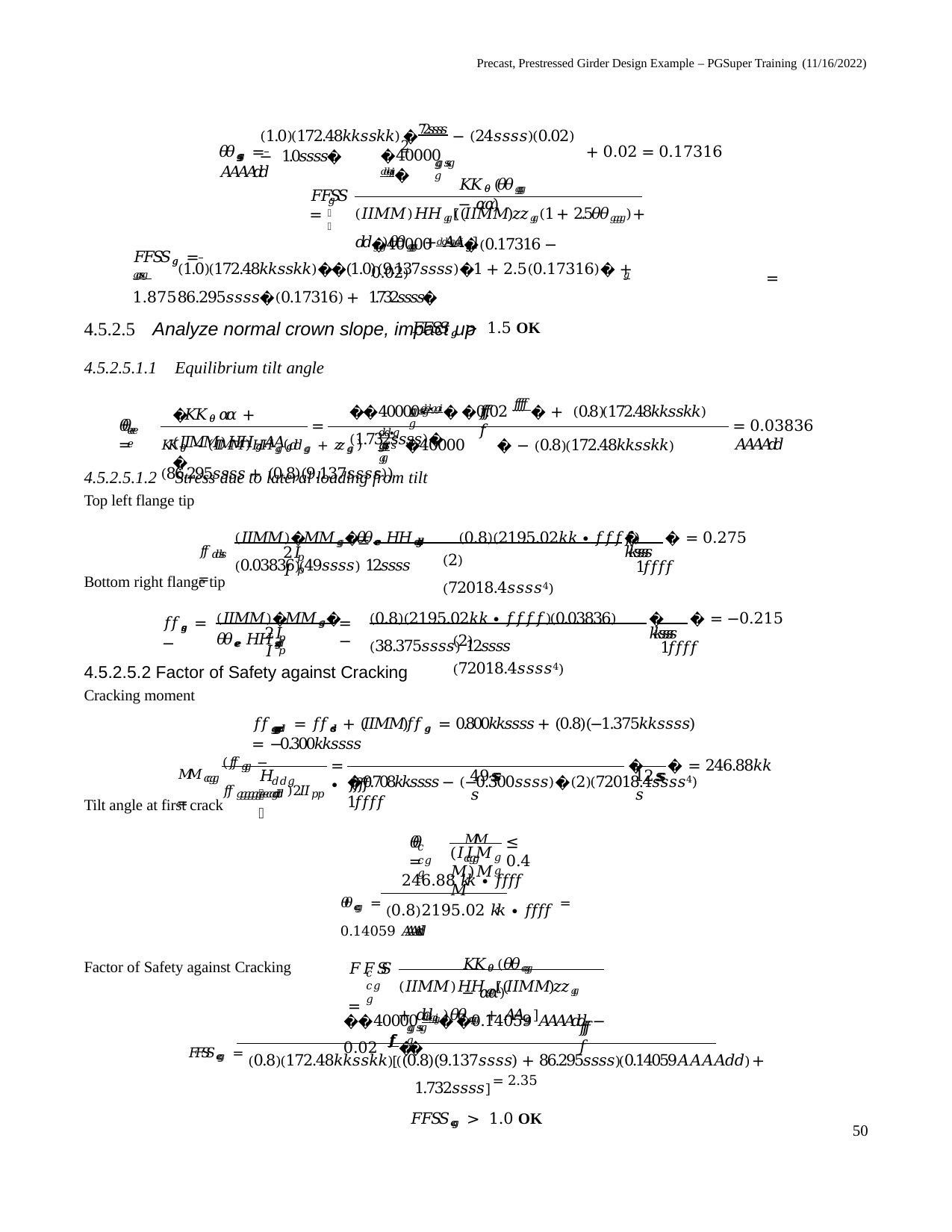

Precast, Prestressed Girder Design Example – PGSuper Training (11/16/2022)
(1.0)(172.48𝑘𝑘𝑠𝑠𝑘𝑘) �72𝑠𝑠𝑠𝑠 − (24𝑠𝑠𝑠𝑠)(0.02) −  1.0𝑠𝑠𝑠𝑠�
𝜃𝜃𝑔𝑔𝑔𝑔 = 	2	+ 0.02 = 0.17316 𝐴𝐴𝐴𝐴𝑑𝑑
�40000  𝑑𝑑∙𝑔𝑔𝑖𝑖�
𝑔𝑔𝑠𝑠𝑔𝑔
𝐾𝐾𝜃𝜃 (𝜃𝜃𝑔𝑔𝑔𝑔 − 𝛼𝛼)
𝐹𝐹𝑆𝑆 =
𝑔𝑔
(𝐼𝐼𝑀𝑀)𝐻𝐻𝑔𝑔[((𝐼𝐼𝑀𝑀)𝑧𝑧𝑔𝑔(1 + 2.5𝜃𝜃𝑔𝑔𝑔𝑔) + 𝑑𝑑𝑔𝑔 )𝜃𝜃𝑔𝑔𝑔𝑔 + 𝐴𝐴𝑔𝑔]

�40000 𝑑𝑑∙𝑔𝑔𝑖𝑖�(0.17316 − 0.02)
𝐹𝐹𝑆𝑆𝑔𝑔 = 	𝑔𝑔𝑠𝑠𝑔 𝑔	= 1.875
(1.0)(172.48𝑘𝑘𝑠𝑠𝑘𝑘)��(1.0)(9.137𝑠𝑠𝑠𝑠)�1 + 2.5(0.17316)� + 86.295𝑠𝑠𝑠𝑠�(0.17316) +  1.732𝑠𝑠𝑠𝑠�
𝐹𝐹𝑆𝑆𝑔𝑔 >  1.5 OK
4.5.2.5	Analyze normal crown slope, impact up
4.5.2.5.1.1	Equilibrium tilt angle
��40000𝑑𝑑∙𝑔𝑔𝑖𝑖� �0.02 𝑓𝑓𝑓𝑓� +  (0.8)(172.48𝑘𝑘𝑠𝑠𝑘𝑘)(1.732𝑠𝑠𝑠𝑠)�
𝑓𝑓𝑓𝑓
�𝐾𝐾𝜃𝜃 𝛼𝛼 + (𝐼𝐼𝑀𝑀)𝐻𝐻𝑔𝑔𝐴𝐴𝑔𝑔�
𝑔𝑔𝑠𝑠𝑔𝑔
𝜃𝜃	=
=
= 0.03836 𝐴𝐴𝐴𝐴𝑑𝑑
𝑒𝑒𝑒𝑒
𝑑𝑑∙𝑔𝑔𝑖𝑖
𝐾𝐾𝜃𝜃 − (𝐼𝐼𝑀𝑀)𝐻𝐻𝑔𝑔(𝑑𝑑𝑔𝑔 + 𝑧𝑧𝑔𝑔 )	�40000	� − (0.8)(172.48𝑘𝑘𝑠𝑠𝑘𝑘)(86.295𝑠𝑠𝑠𝑠 + (0.8)(9.137𝑠𝑠𝑠𝑠))

𝑔𝑔𝑠𝑠𝑔𝑔
4.5.2.5.1.2	Stress due to lateral loading from tilt
Top left flange tip
(𝐼𝐼𝑀𝑀)�𝑀𝑀𝑔𝑔�𝜃𝜃𝑒𝑒𝑒𝑒 𝐻𝐻𝑑𝑑𝑔𝑔𝑑𝑑	(0.8)(2195.02𝑘𝑘 ∙ 𝑓𝑓𝑓𝑓)(0.03836)(49𝑠𝑠𝑠𝑠) 12𝑠𝑠𝑠𝑠
=
�	� = 0.275  𝑘𝑘𝑠𝑠𝑠𝑠
1𝑓𝑓𝑓𝑓
𝑓𝑓𝑑𝑑𝑠𝑠 =
2𝐼𝐼
(2)(72018.4𝑠𝑠𝑠𝑠4)

𝑝𝑝
Bottom right flange tip
(𝐼𝐼𝑀𝑀)�𝑀𝑀𝑔𝑔�𝜃𝜃𝑒𝑒𝑒𝑒 𝐻𝐻𝑠𝑠𝑔𝑔𝑑𝑑
(0.8)(2195.02𝑘𝑘 ∙ 𝑓𝑓𝑓𝑓)(0.03836)(38.375𝑠𝑠𝑠𝑠) 12𝑠𝑠𝑠𝑠
= −
�	� = −0.215  𝑘𝑘𝑠𝑠𝑠𝑠
1𝑓𝑓𝑓𝑓
𝑓𝑓𝑠𝑠𝑔𝑔 = −
2𝐼𝐼
(2)(72018.4𝑠𝑠𝑠𝑠4)

𝑝𝑝
4.5.2.5.2 Factor of Safety against Cracking
Cracking moment
𝑓𝑓𝑔𝑔𝑔𝑔𝑔𝑔𝑒𝑒𝑐𝑐𝑑𝑑 = 𝑓𝑓𝑑𝑑𝑠𝑠 + (𝐼𝐼𝑀𝑀)𝑓𝑓𝑔𝑔 = 0.800𝑘𝑘𝑠𝑠𝑠𝑠 + (0.8)(−1.375𝑘𝑘𝑠𝑠𝑠𝑠) = −0.300𝑘𝑘𝑠𝑠𝑠𝑠
�0.708𝑘𝑘𝑠𝑠𝑠𝑠 − (−0.300𝑠𝑠𝑠𝑠)�(2)(72018.4𝑠𝑠𝑠𝑠4) 1𝑓𝑓𝑓𝑓
(𝑓𝑓𝑔𝑔 − 𝑓𝑓𝑔𝑔𝑔𝑔𝑔𝑔𝑒𝑒𝑐𝑐𝑑𝑑 )2𝐼𝐼𝑝𝑝
=	�	� = 246.88𝑘𝑘 ∙  𝑓𝑓𝑓𝑓
𝑀𝑀𝑐𝑐𝑔𝑔 =
𝐻𝐻
49𝑠𝑠𝑠𝑠
12𝑠𝑠𝑠𝑠

𝑑𝑑𝑔𝑔𝑑𝑑
Tilt angle at first crack
𝑀𝑀𝑐𝑐𝑔𝑔
≤ 0.4
𝜃𝜃	=
𝑐𝑐𝑔𝑔
(𝐼𝐼𝑀𝑀)𝑀𝑀

𝑔𝑔
246.88 𝑘𝑘 ∙ 𝑓𝑓𝑓𝑓
𝜃𝜃𝑐𝑐𝑔𝑔 = (0.8)2195.02 𝑘𝑘 ∙ 𝑓𝑓𝑓𝑓 = 0.14059 𝐴𝐴𝐴𝐴𝑑𝑑
Factor of Safety against Cracking

𝐾𝐾𝜃𝜃 (𝜃𝜃𝑐𝑐𝑔𝑔 − 𝛼𝛼)
𝐹𝐹𝑆𝑆	=
𝑐𝑐𝑔𝑔
(𝐼𝐼𝑀𝑀)𝐻𝐻𝑔𝑔[((𝐼𝐼𝑀𝑀)𝑧𝑧𝑔𝑔 + 𝑑𝑑𝑔𝑔 )𝜃𝜃𝑐𝑐𝑔𝑔 + 𝐴𝐴𝑔𝑔 ]

��40000 𝑑𝑑∙𝑔𝑔𝑖𝑖� �0.14059 𝐴𝐴𝐴𝐴𝑑𝑑 − 0.02  𝑓𝑓𝑓𝑓��
𝑓𝑓𝑓𝑓
𝑔𝑔𝑠𝑠𝑔𝑔
𝐹𝐹𝑆𝑆𝑐𝑐𝑔𝑔 = (0.8)(172.48𝑘𝑘𝑠𝑠𝑘𝑘)[((0.8)(9.137𝑠𝑠𝑠𝑠) + 86.295𝑠𝑠𝑠𝑠)(0.14059𝐴𝐴𝐴𝐴𝑑𝑑) + 1.732𝑠𝑠𝑠𝑠] = 2.35
𝐹𝐹𝑆𝑆𝑐𝑐𝑔𝑔 >  1.0 OK

50